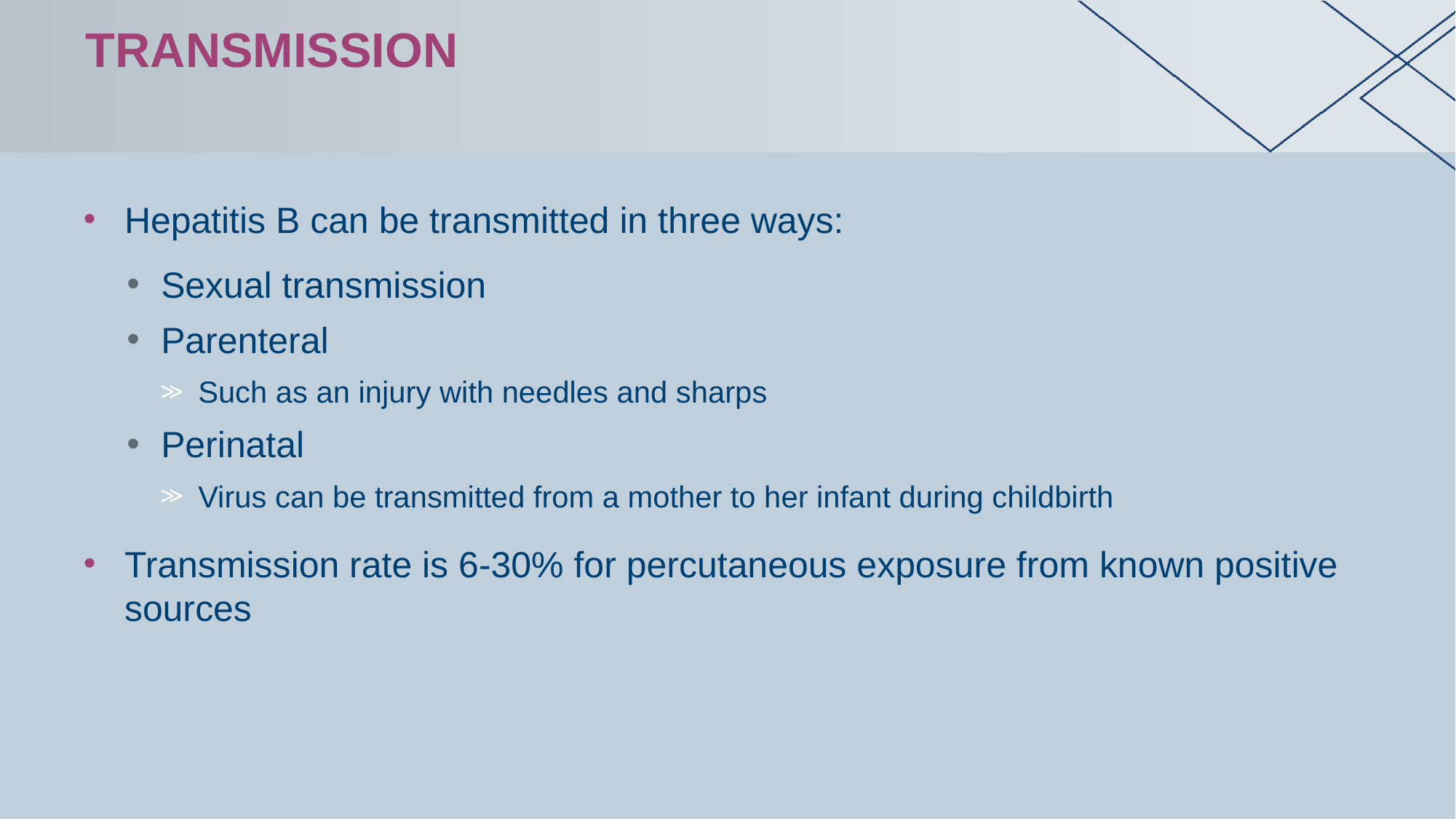

# Transmission
Hepatitis B can be transmitted in three ways:
Sexual transmission
Parenteral
Such as an injury with needles and sharps
Perinatal
Virus can be transmitted from a mother to her infant during childbirth
Transmission rate is 6-30% for percutaneous exposure from known positive sources